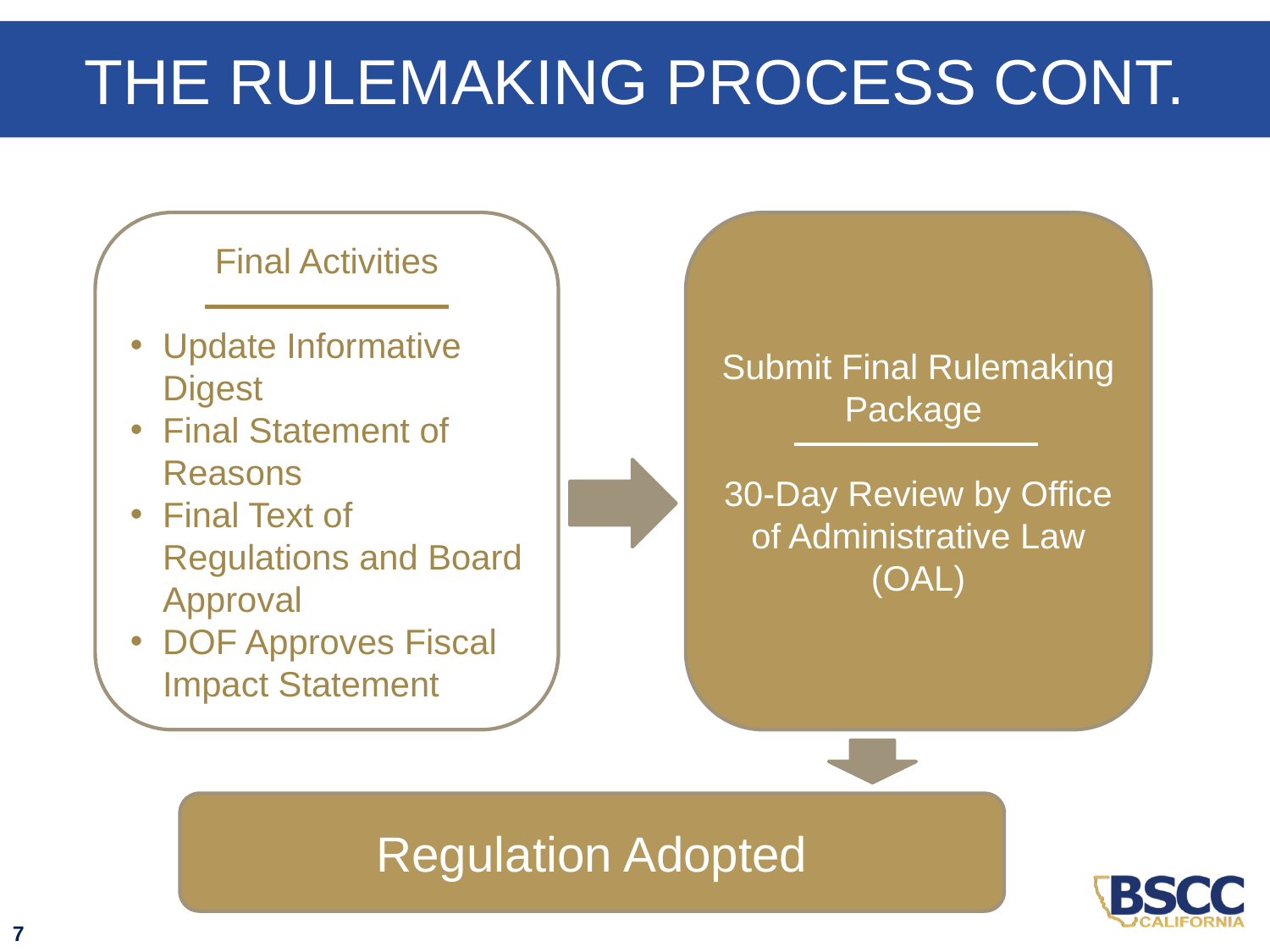

# the rulemaking process cont.
Submit Final Rulemaking Package

30-Day Review by Office of Administrative Law (OAL)
Final Activities

Update Informative Digest
Final Statement of Reasons
Final Text of Regulations and Board Approval
DOF Approves Fiscal Impact Statement

Regulation Adopted
7